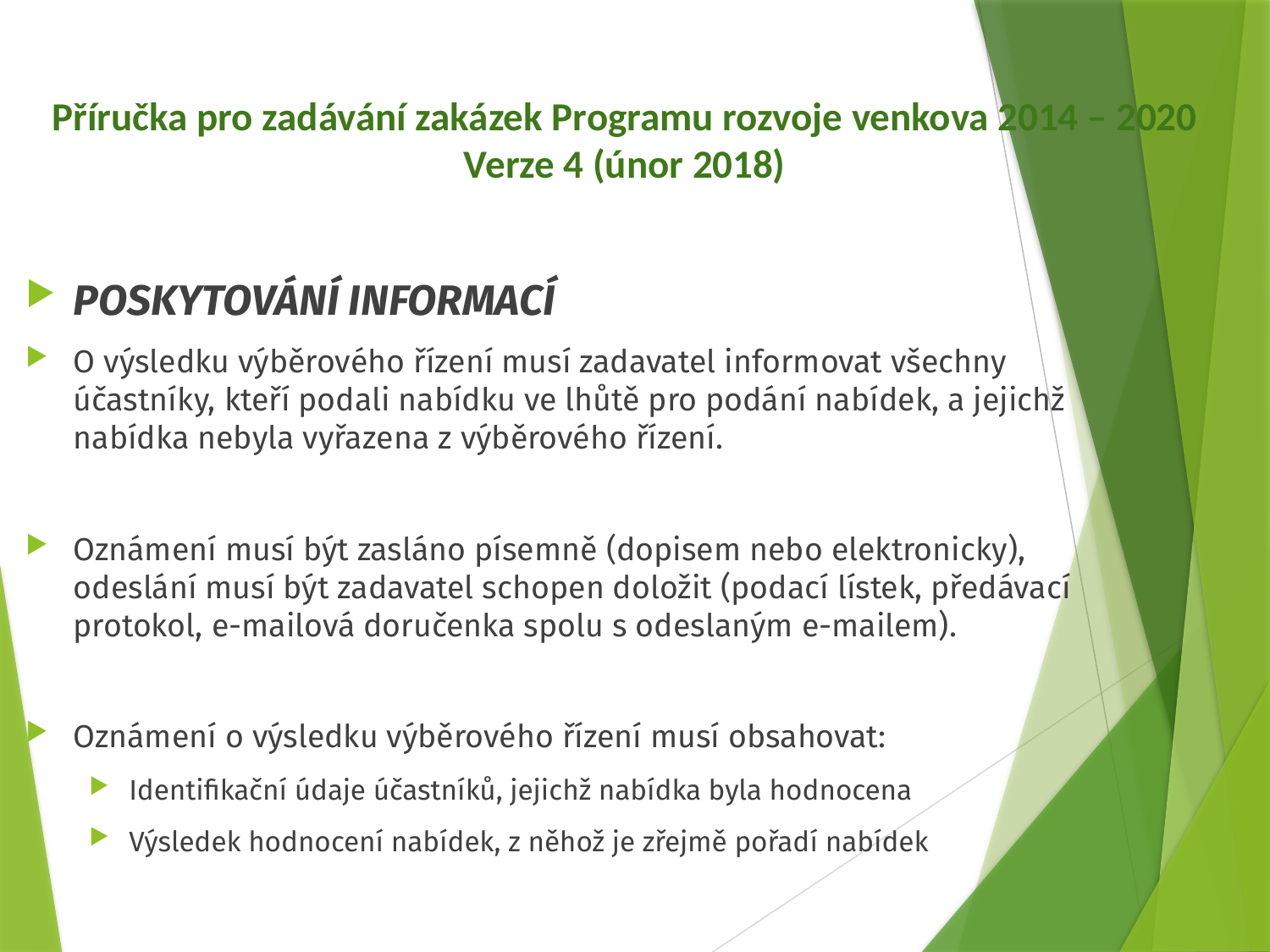

# Příručka pro zadávání zakázek Programu rozvoje venkova 2014 – 2020 Verze 4 (únor 2018)

POSKYTOVÁNÍ INFORMACÍ
O výsledku výběrového řízení musí zadavatel informovat všechny účastníky, kteří podali nabídku ve lhůtě pro podání nabídek, a jejichž nabídka nebyla vyřazena z výběrového řízení.

Oznámení musí být zasláno písemně (dopisem nebo elektronicky), odeslání musí být zadavatel schopen doložit (podací lístek, předávací protokol, e-mailová doručenka spolu s odeslaným e-mailem).

Oznámení o výsledku výběrového řízení musí obsahovat:
Identifikační údaje účastníků, jejichž nabídka byla hodnocena
Výsledek hodnocení nabídek, z něhož je zřejmě pořadí nabídek